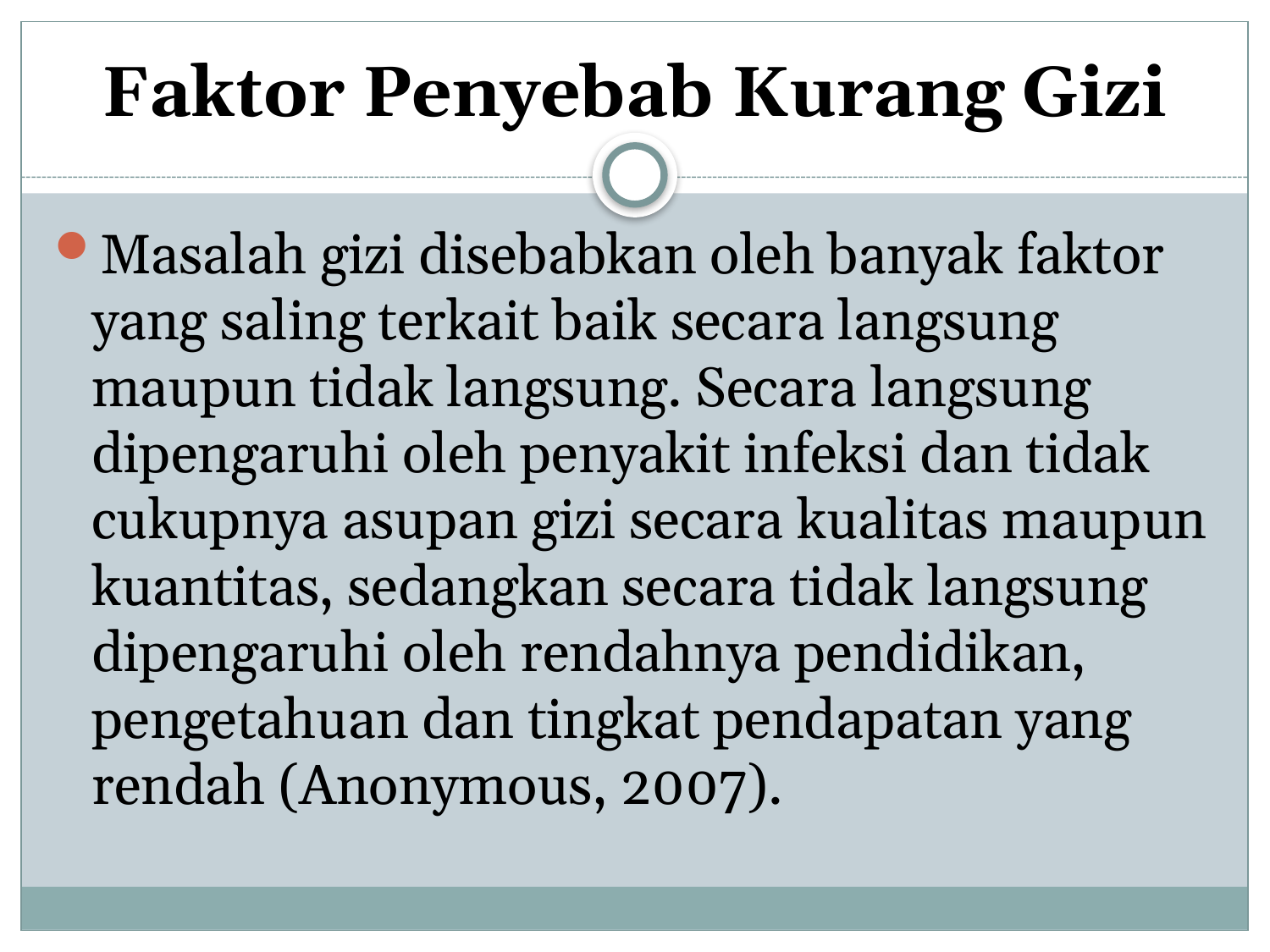

# Faktor Penyebab Kurang Gizi
Masalah gizi disebabkan oleh banyak faktor yang saling terkait baik secara langsung maupun tidak langsung. Secara langsung dipengaruhi oleh penyakit infeksi dan tidak cukupnya asupan gizi secara kualitas maupun kuantitas, sedangkan secara tidak langsung dipengaruhi oleh rendahnya pendidikan, pengetahuan dan tingkat pendapatan yang rendah (Anonymous, 2007).